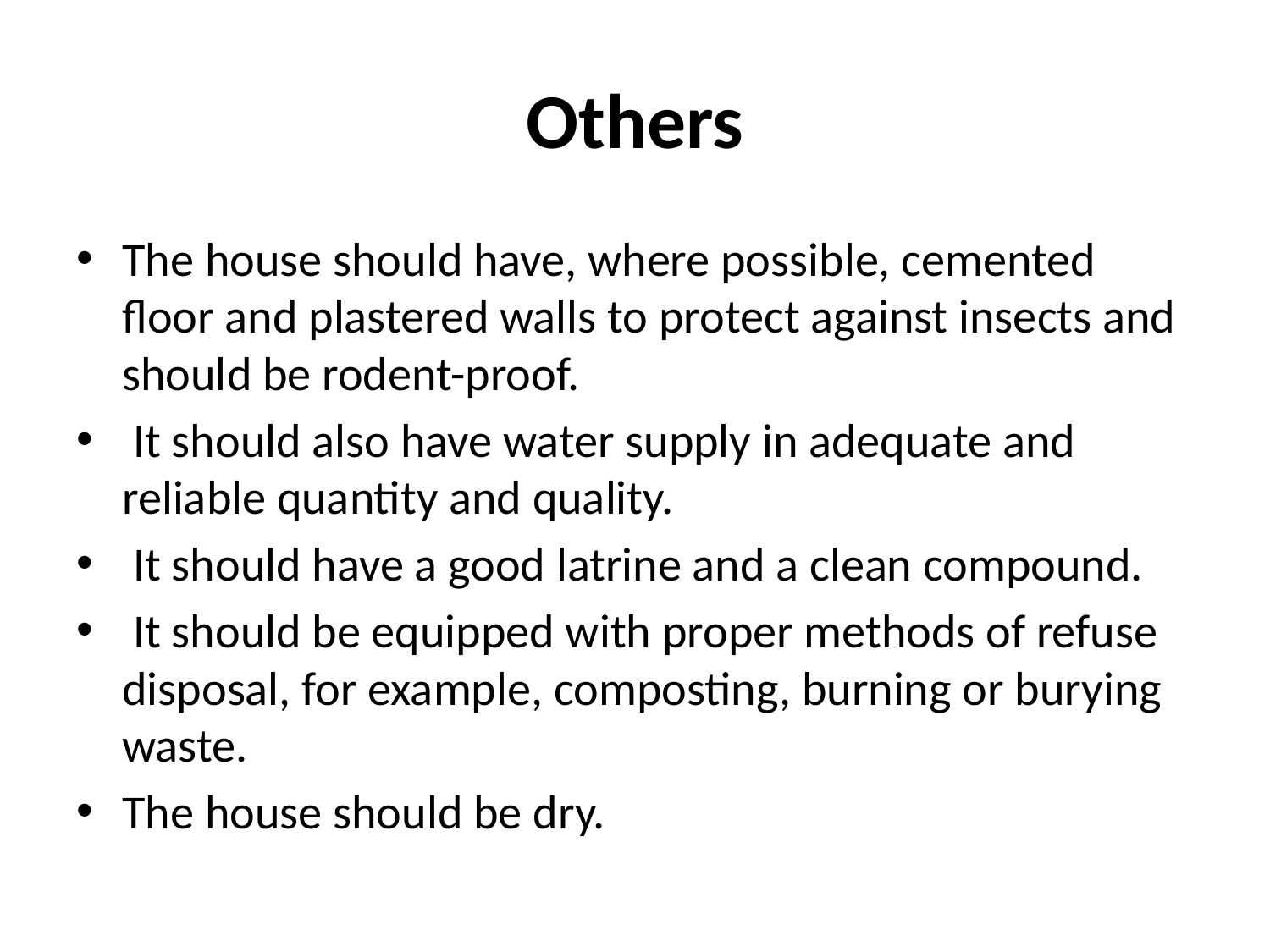

# Others
The house should have, where possible, cemented floor and plastered walls to protect against insects and should be rodent-proof.
 It should also have water supply in adequate and reliable quantity and quality.
 It should have a good latrine and a clean compound.
 It should be equipped with proper methods of refuse disposal, for example, composting, burning or burying waste.
The house should be dry.